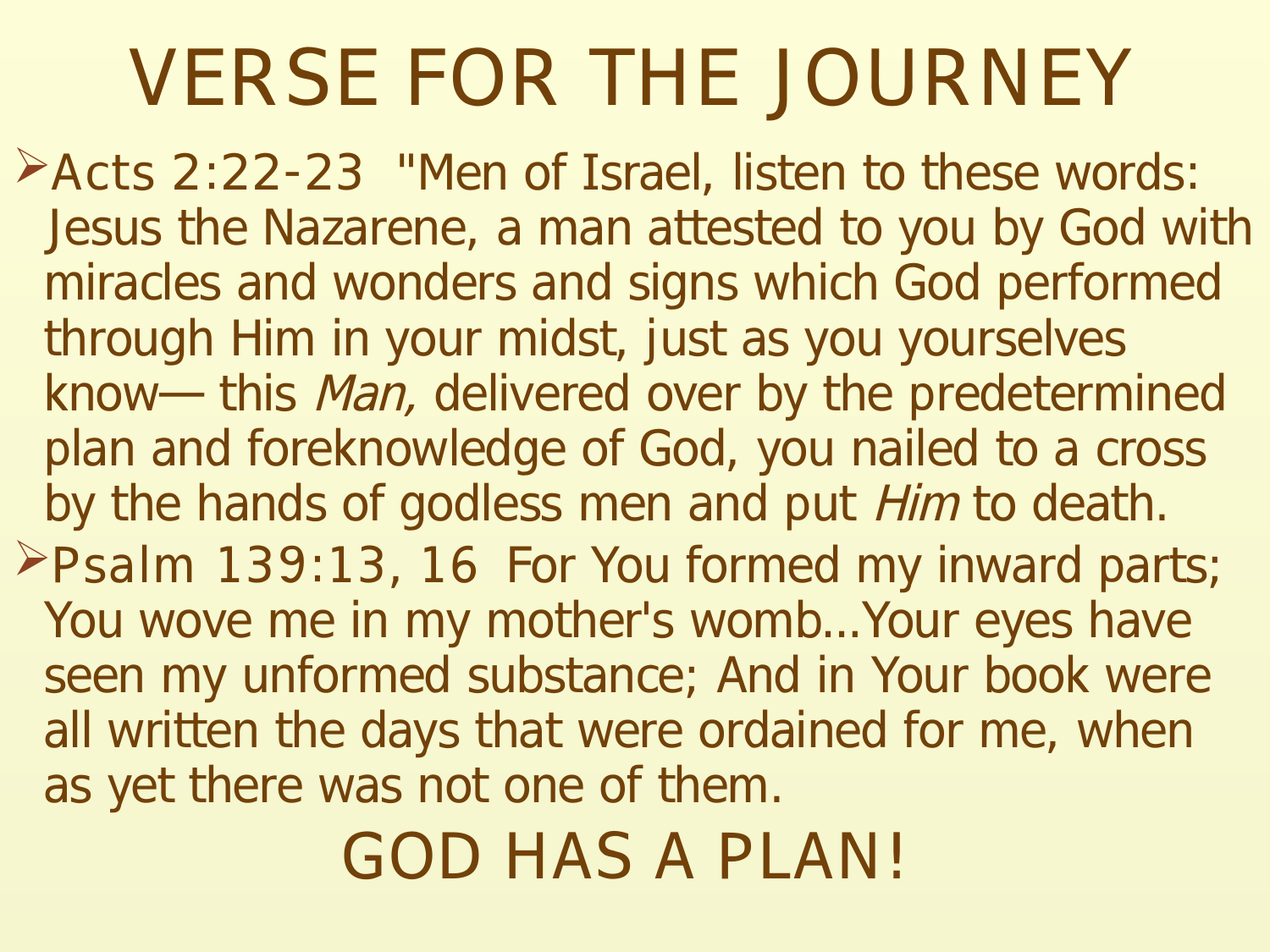

# VERSE FOR THE JOURNEY
Acts 2:22-23  "Men of Israel, listen to these words: Jesus the Nazarene, a man attested to you by God with miracles and wonders and signs which God performed through Him in your midst, just as you yourselves know— this Man, delivered over by the predetermined plan and foreknowledge of God, you nailed to a cross by the hands of godless men and put Him to death.
Psalm 139:13, 16  For You formed my inward parts; You wove me in my mother's womb…Your eyes have seen my unformed substance; And in Your book were all written the days that were ordained for me, when as yet there was not one of them.
GOD HAS A PLAN!